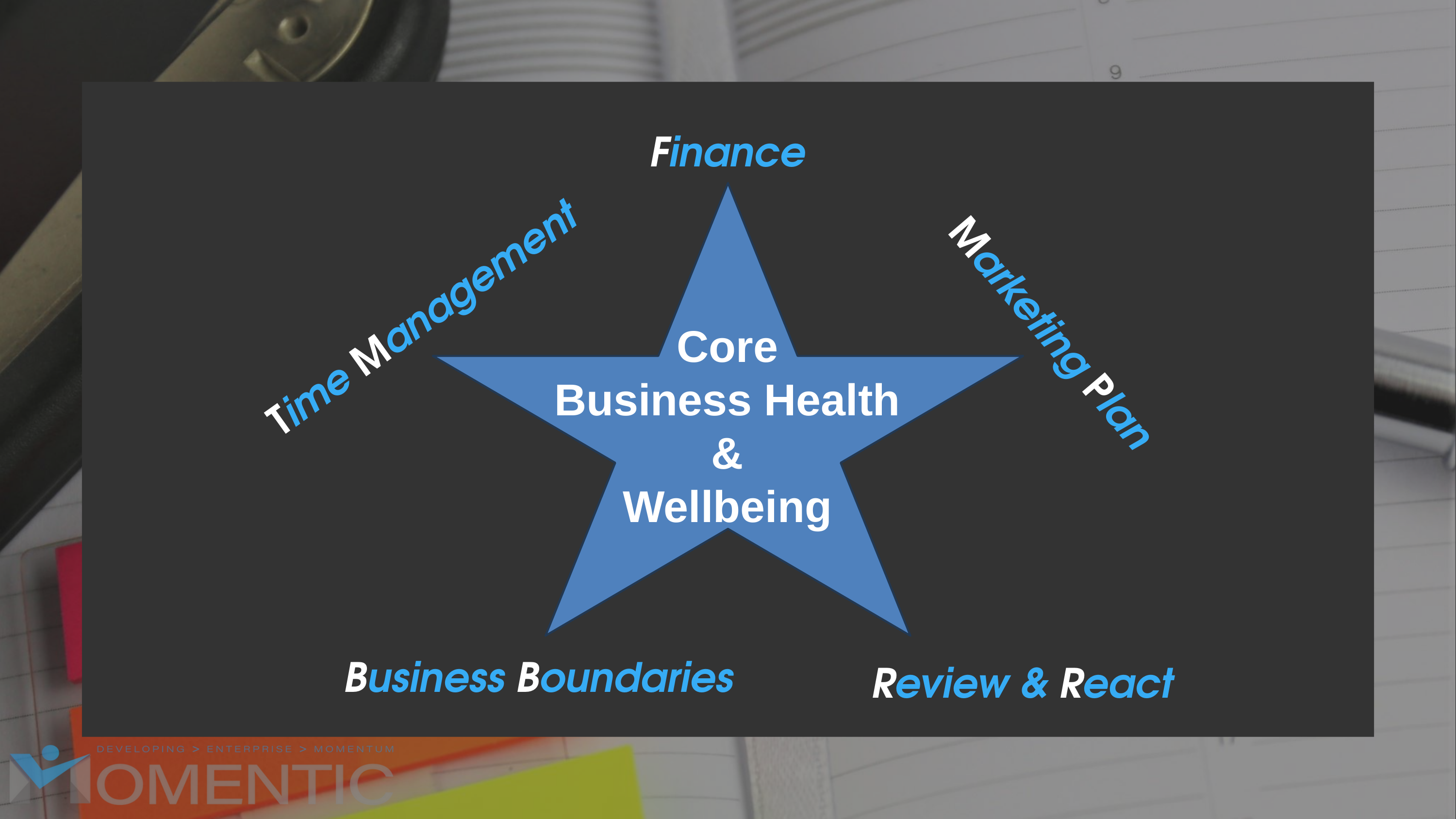

Finance

Time Management
Core
Business Health
&
Wellbeing
Marketing Plan
Business Boundaries
Review & React